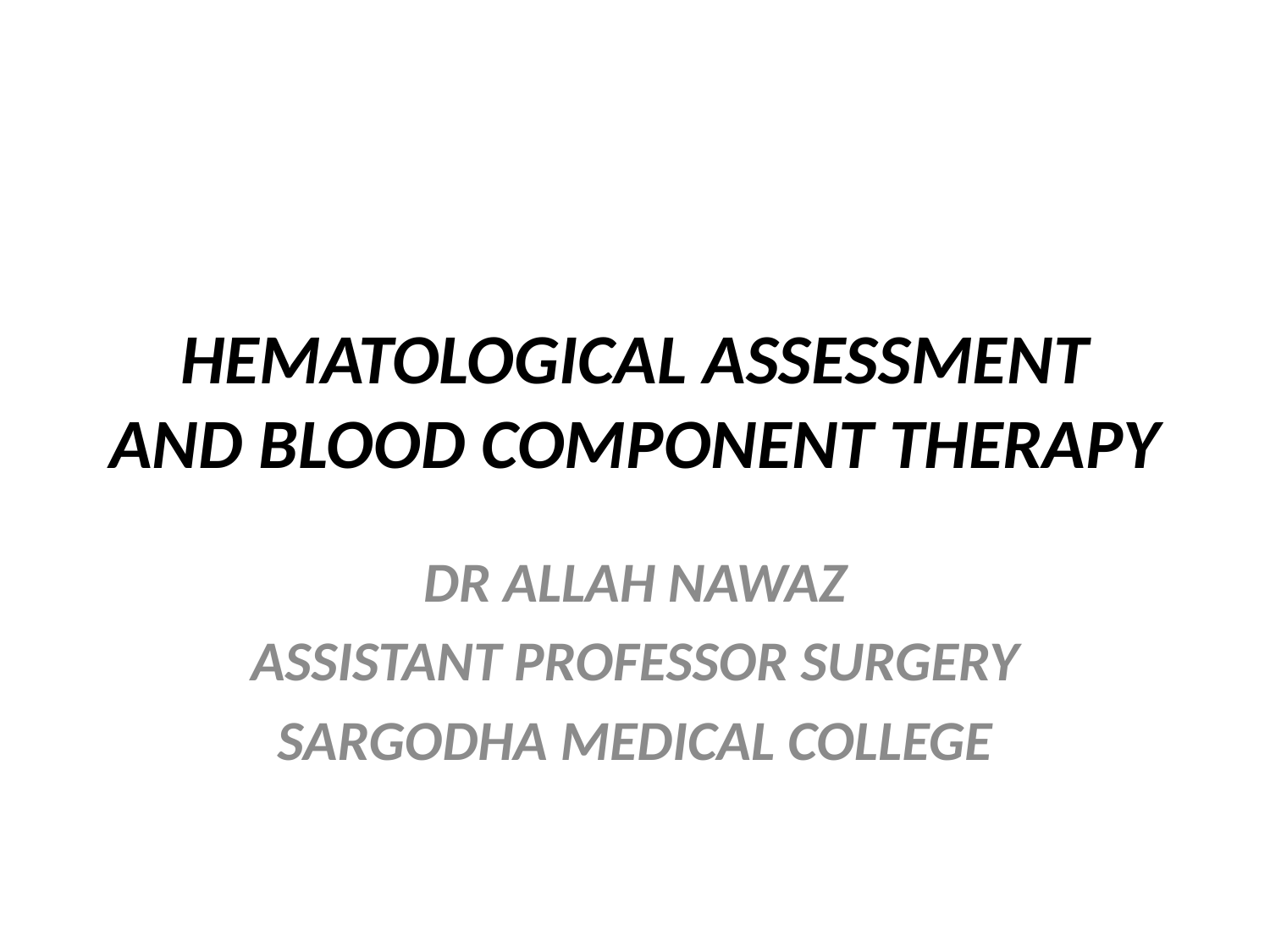

# HEMATOLOGICAL ASSESSMENT AND BLOOD COMPONENT THERAPY
DR ALLAH NAWAZ
ASSISTANT PROFESSOR SURGERY
SARGODHA MEDICAL COLLEGE